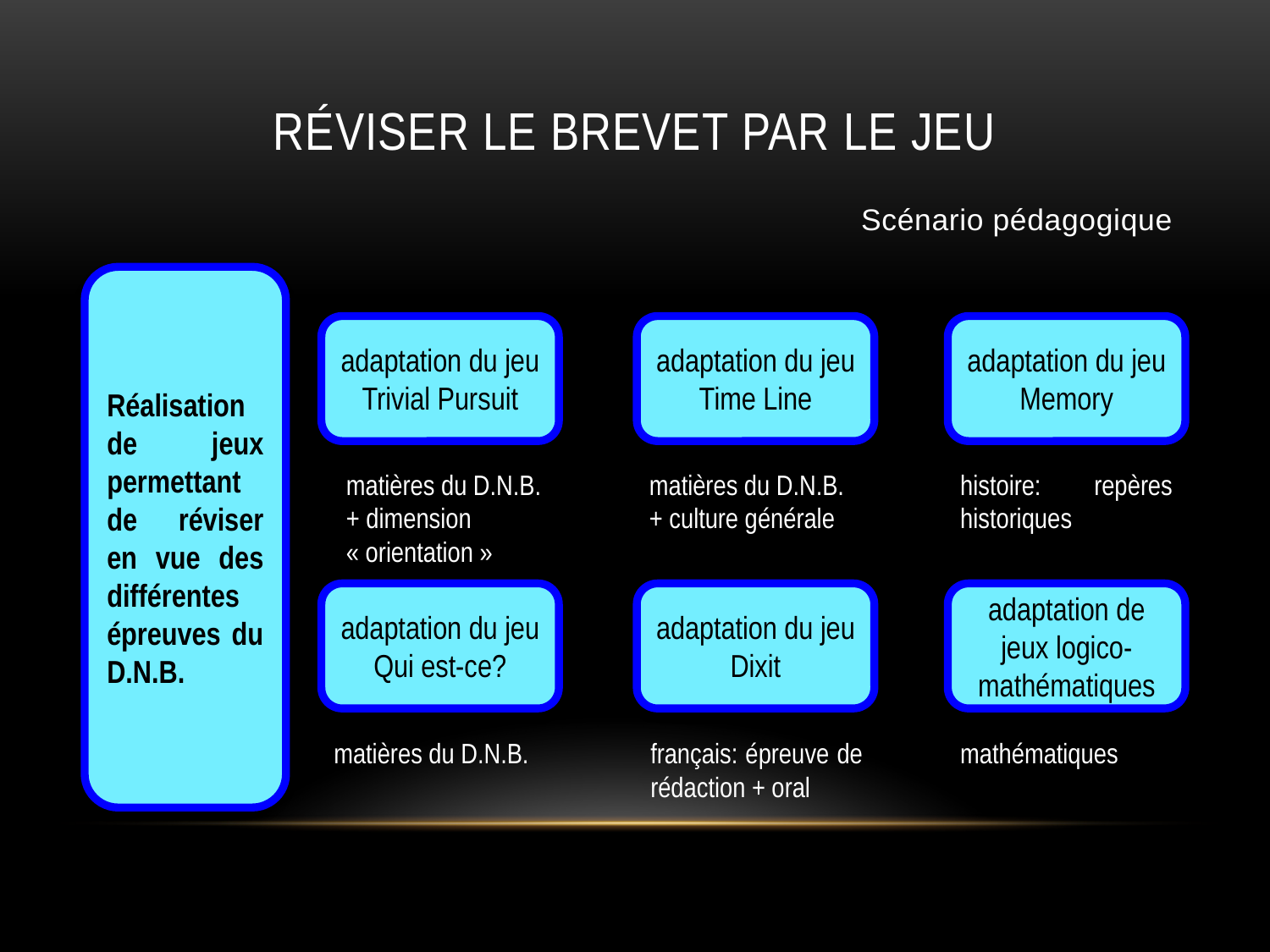

# réviser le brevet par le jeu
Scénario pédagogique

Réalisation de jeux permettant de réviser en vue des différentes épreuves du D.N.B.
adaptation du jeu Trivial Pursuit
adaptation du jeu Time Line
adaptation du jeu Memory

matières du D.N.B.
+ dimension « orientation »
matières du D.N.B.
+ culture générale
histoire: repères historiques
adaptation du jeu Qui est-ce?
adaptation du jeu Dixit
adaptation de jeux logico-mathématiques
matières du D.N.B.
français: épreuve de rédaction + oral
mathématiques